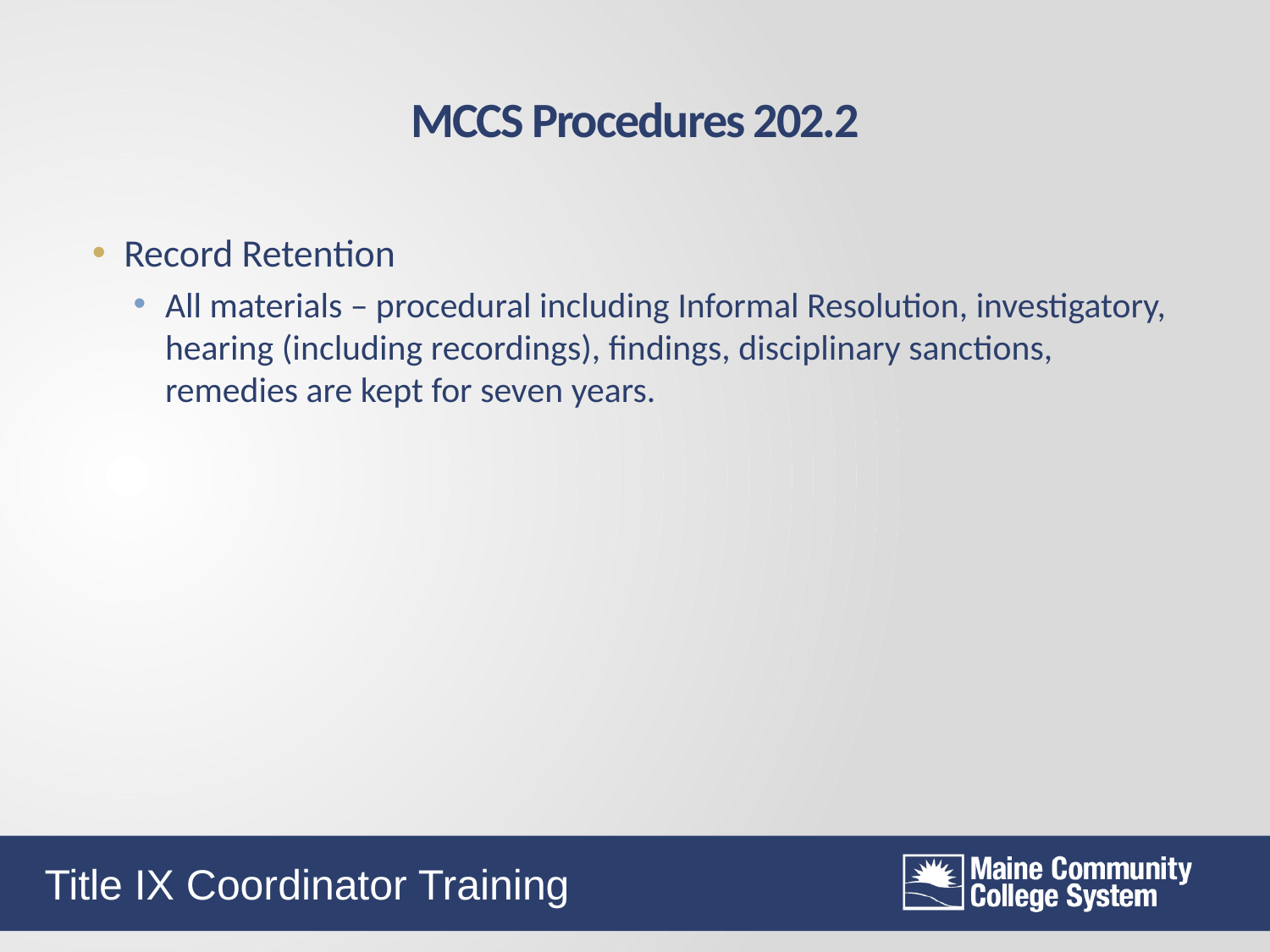

MCCS Procedures 202.2
Record Retention
All materials – procedural including Informal Resolution, investigatory, hearing (including recordings), findings, disciplinary sanctions, remedies are kept for seven years.

Title IX Coordinator Training